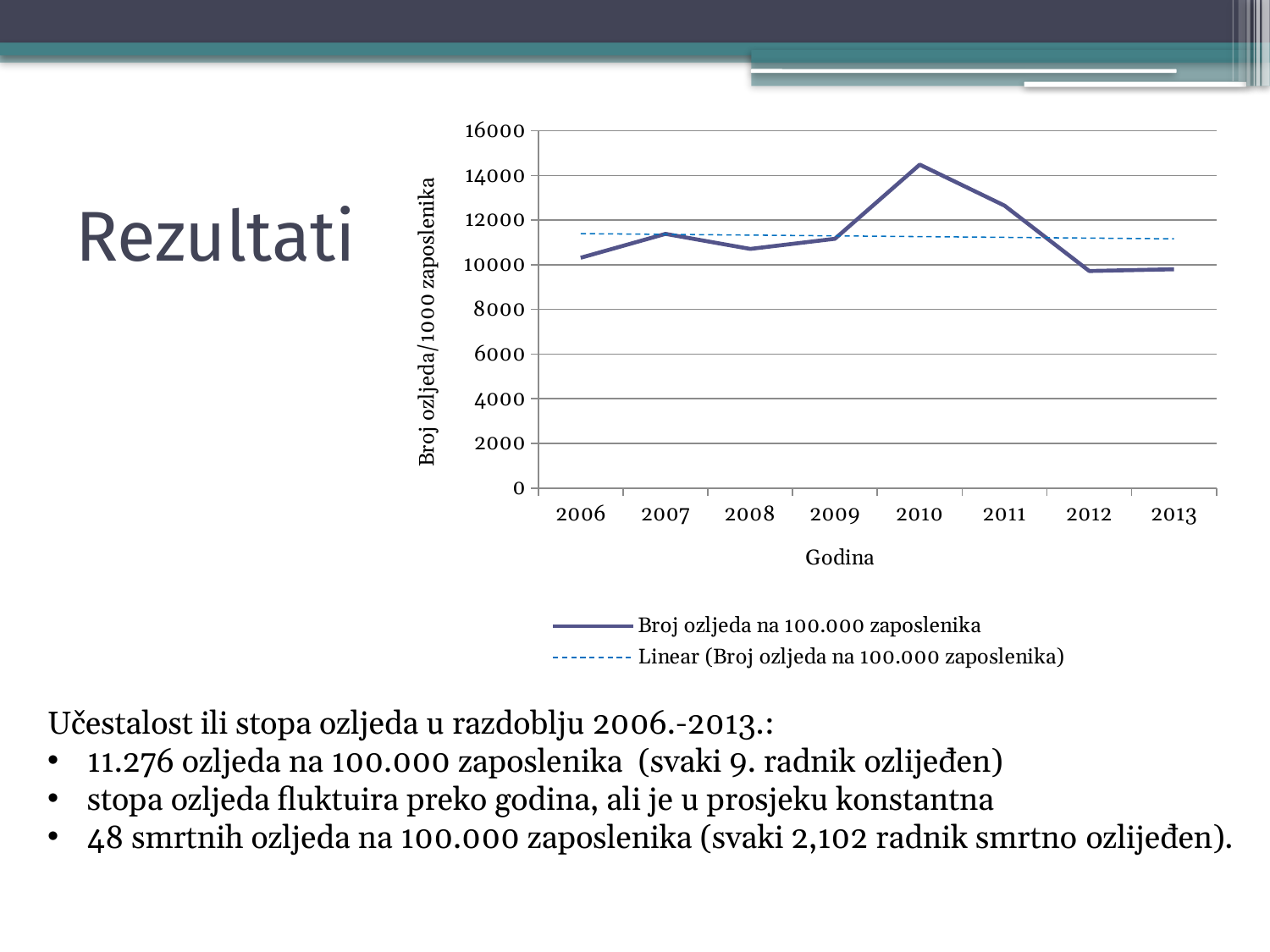

### Chart

| Category | Broj ozljeda na 100.000 zaposlenika |
|---|---|
| 2006 | 10312.20435193945 |
| 2007 | 11382.113821138211 |
| 2008 | 10707.964601769912 |
| 2009 | 11162.361623616236 |
| 2010 | 14481.409001956947 |
| 2011 | 12647.05882352941 |
| 2012 | 9719.43887775551 |
| 2013 | 9797.979797979799 |
# Rezultati
Učestalost ili stopa ozljeda u razdoblju 2006.-2013.:
11.276 ozljeda na 100.000 zaposlenika  (svaki 9. radnik ozlijeđen)
stopa ozljeda fluktuira preko godina, ali je u prosjeku konstantna
48 smrtnih ozljeda na 100.000 zaposlenika (svaki 2,102 radnik smrtno ozlijeđen).